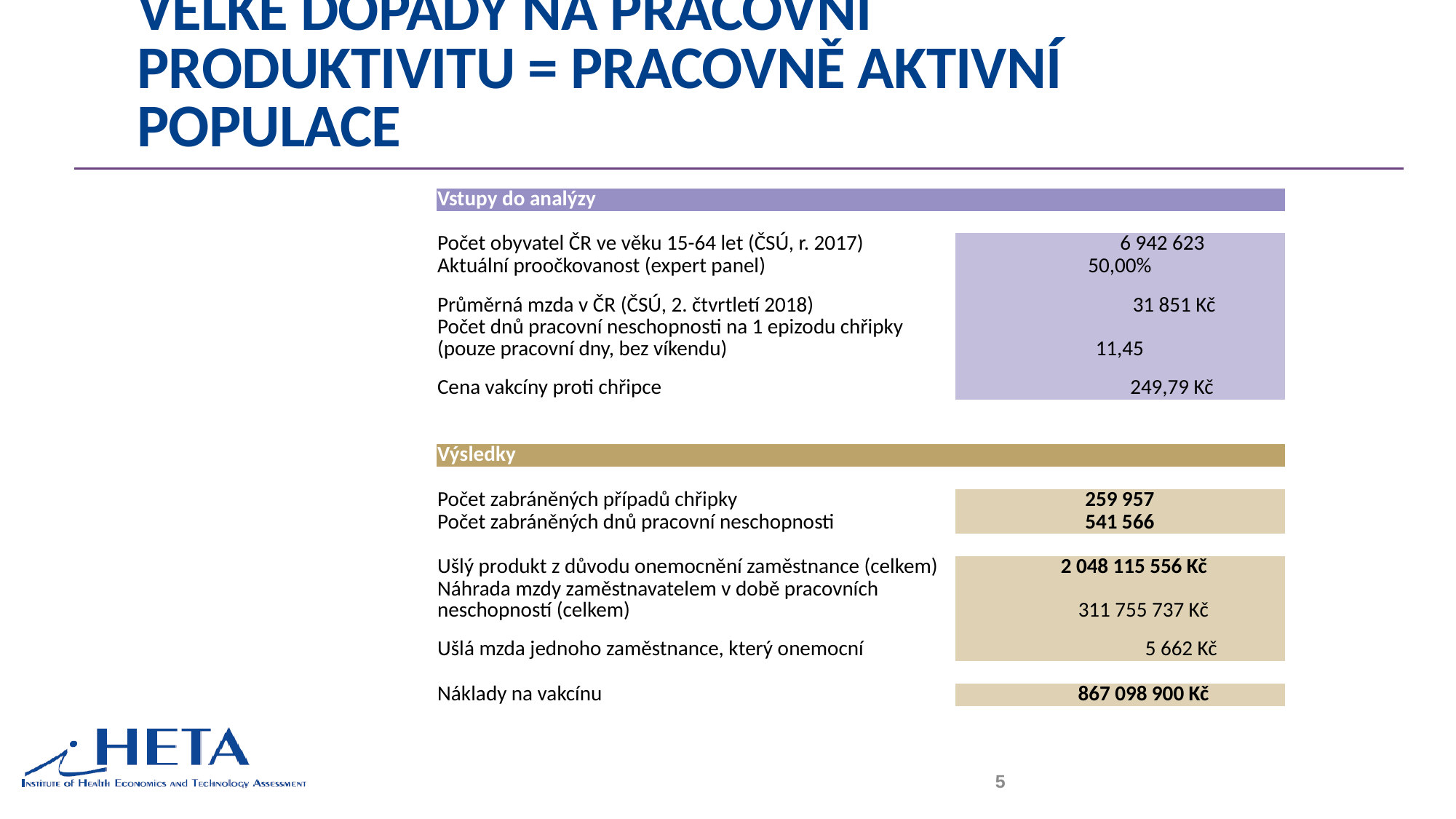

# Velké dopady na pracovní produktivitu = pracovně aktivní populace

| Vstupy do analýzy |  |
| --- | --- |
|  |  |
| Počet obyvatel ČR ve věku 15-64 let (ČSÚ, r. 2017) | 6 942 623 |
| Aktuální proočkovanost (expert panel) | 50,00% |
| Průměrná mzda v ČR (ČSÚ, 2. čtvrtletí 2018) | 31 851 Kč |
| Počet dnů pracovní neschopnosti na 1 epizodu chřipky (pouze pracovní dny, bez víkendu) | 11,45 |
| Cena vakcíny proti chřipce | 249,79 Kč |
|  |  |
|  |  |
| Výsledky |  |
|  |  |
| Počet zabráněných případů chřipky | 259 957 |
| Počet zabráněných dnů pracovní neschopnosti | 541 566 |
|  |  |
| Ušlý produkt z důvodu onemocnění zaměstnance (celkem) | 2 048 115 556 Kč |
| Náhrada mzdy zaměstnavatelem v době pracovních neschopností (celkem) | 311 755 737 Kč |
| Ušlá mzda jednoho zaměstnance, který onemocní | 5 662 Kč |
|  |  |
| Náklady na vakcínu | 867 098 900 Kč |
5